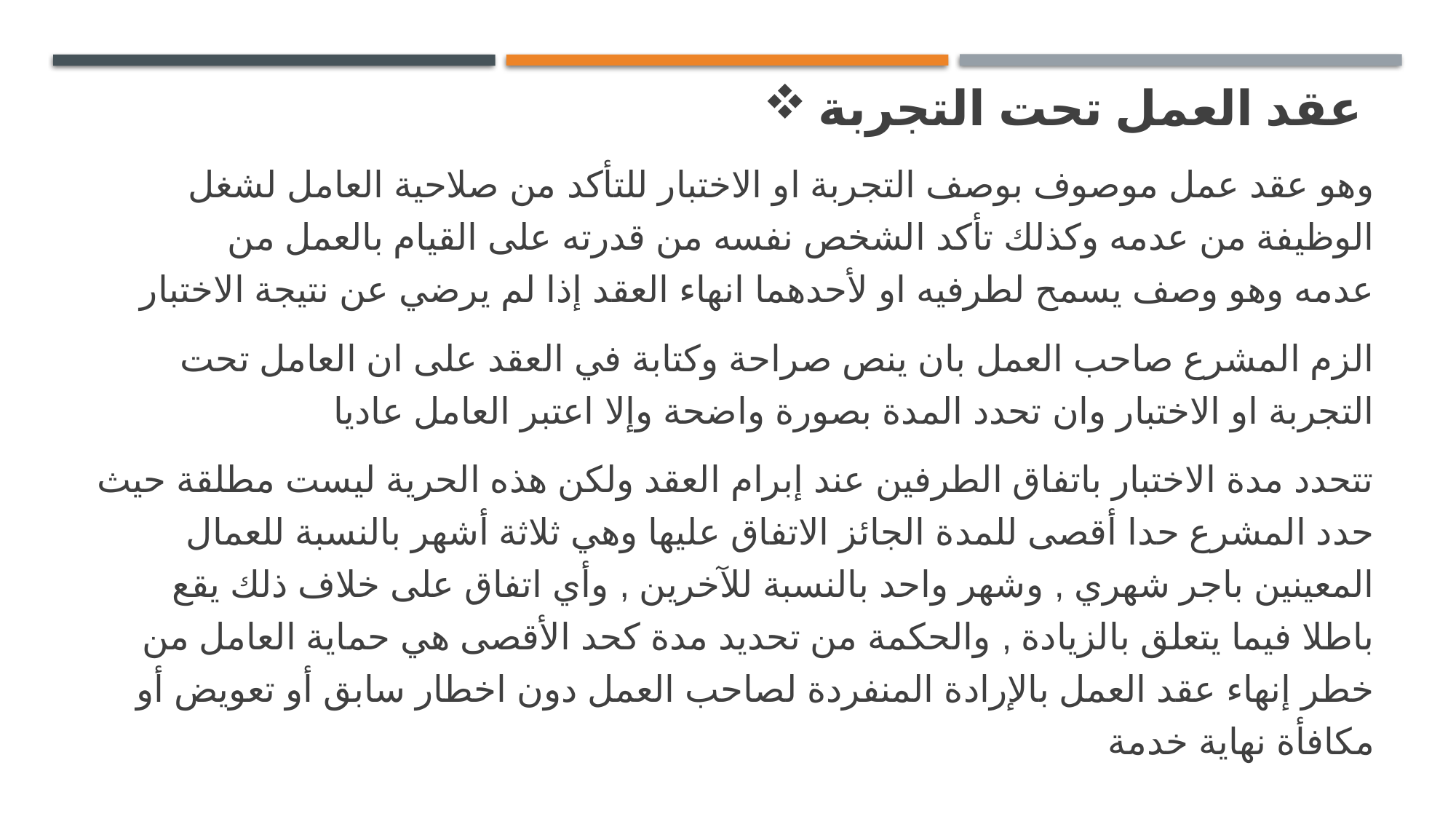

# عقد العمل تحت التجربة
وهو عقد عمل موصوف بوصف التجربة او الاختبار للتأكد من صلاحية العامل لشغل الوظيفة من عدمه وكذلك تأكد الشخص نفسه من قدرته على القيام بالعمل من عدمه وهو وصف يسمح لطرفيه او لأحدهما انهاء العقد إذا لم يرضي عن نتيجة الاختبار
 الزم المشرع صاحب العمل بان ينص صراحة وكتابة في العقد على ان العامل تحت التجربة او الاختبار وان تحدد المدة بصورة واضحة وإلا اعتبر العامل عاديا
تتحدد مدة الاختبار باتفاق الطرفين عند إبرام العقد ولكن هذه الحرية ليست مطلقة حيث حدد المشرع حدا أقصى للمدة الجائز الاتفاق عليها وهي ثلاثة أشهر بالنسبة للعمال المعينين باجر شهري , وشهر واحد بالنسبة للآخرين , وأي اتفاق على خلاف ذلك يقع باطلا فيما يتعلق بالزيادة , والحكمة من تحديد مدة كحد الأقصى هي حماية العامل من خطر إنهاء عقد العمل بالإرادة المنفردة لصاحب العمل دون اخطار سابق أو تعويض أو مكافأة نهاية خدمة